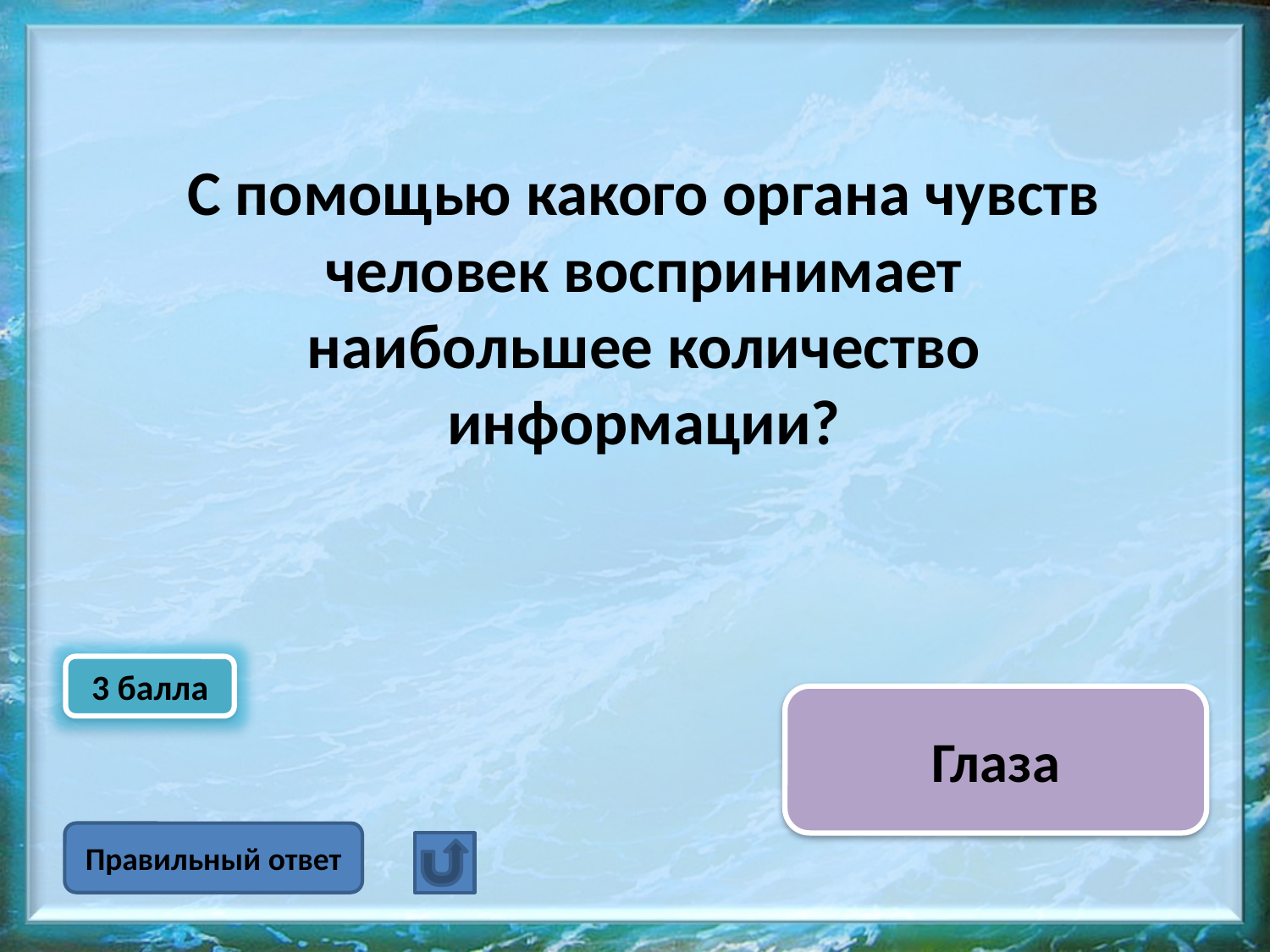

С помощью какого органа чувств человек воспринимает наибольшее количество информации?
3 балла
Глаза
Правильный ответ